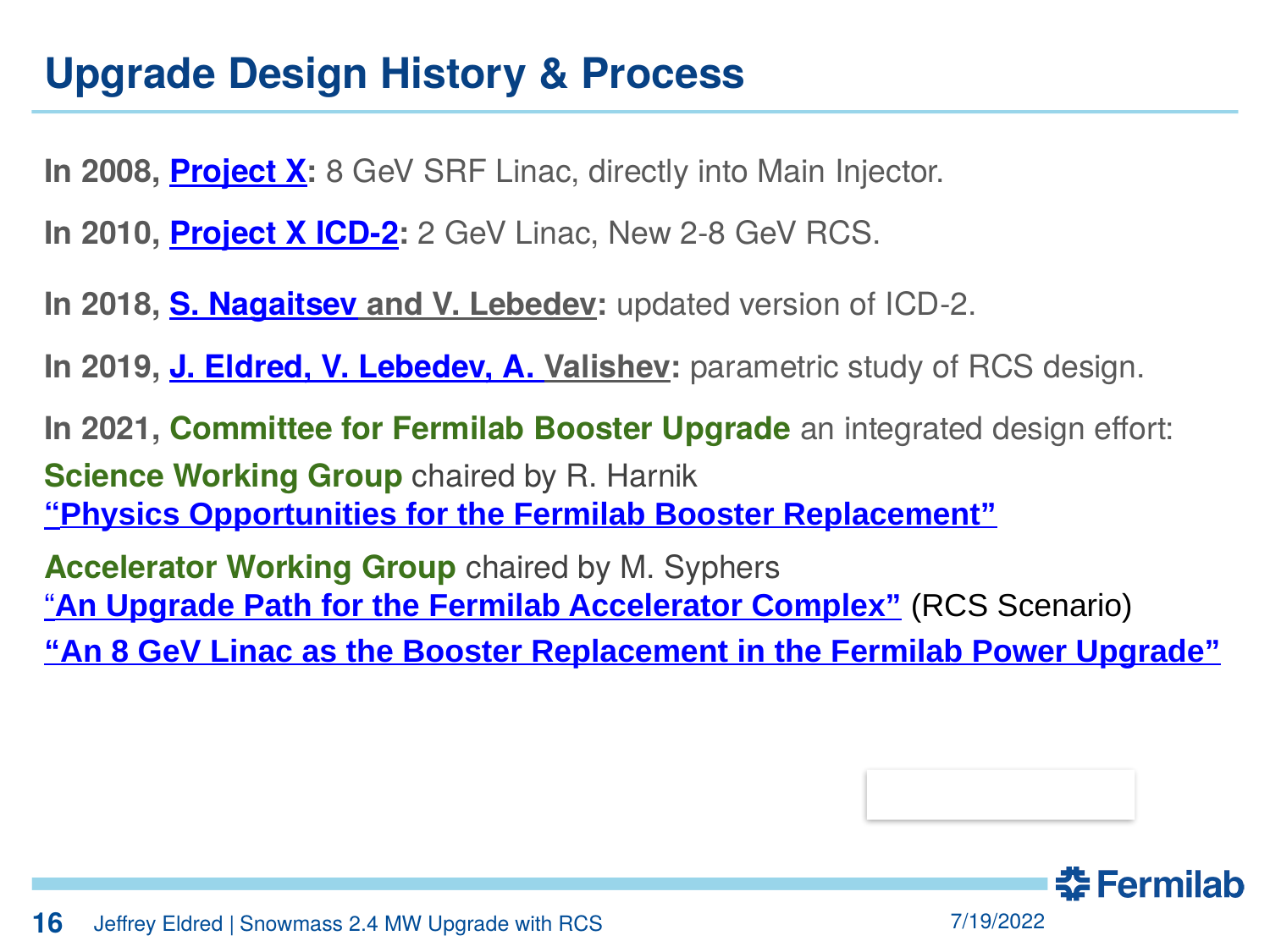

16
Upgrade Design History & Process
In 2008, Project X: 8 GeV SRF Linac, directly into Main Injector.

In 2010, Project X ICD-2: 2 GeV Linac, New 2-8 GeV RCS.

In 2018, S. Nagaitsev and V. Lebedev: updated version of ICD-2.

In 2019, J. Eldred, V. Lebedev, A. Valishev: parametric study of RCS design.

In 2021, Committee for Fermilab Booster Upgrade an integrated design effort:

Science Working Group chaired by R. Harnik
“Physics Opportunities for the Fermilab Booster Replacement”

Accelerator Working Group chaired by M. Syphers
“An Upgrade Path for the Fermilab Accelerator Complex” (RCS Scenario)
“An 8 GeV Linac as the Booster Replacement in the Fermilab Power Upgrade”

16
7/19/2022
Jeffrey Eldred | Snowmass 2.4 MW Upgrade with RCS